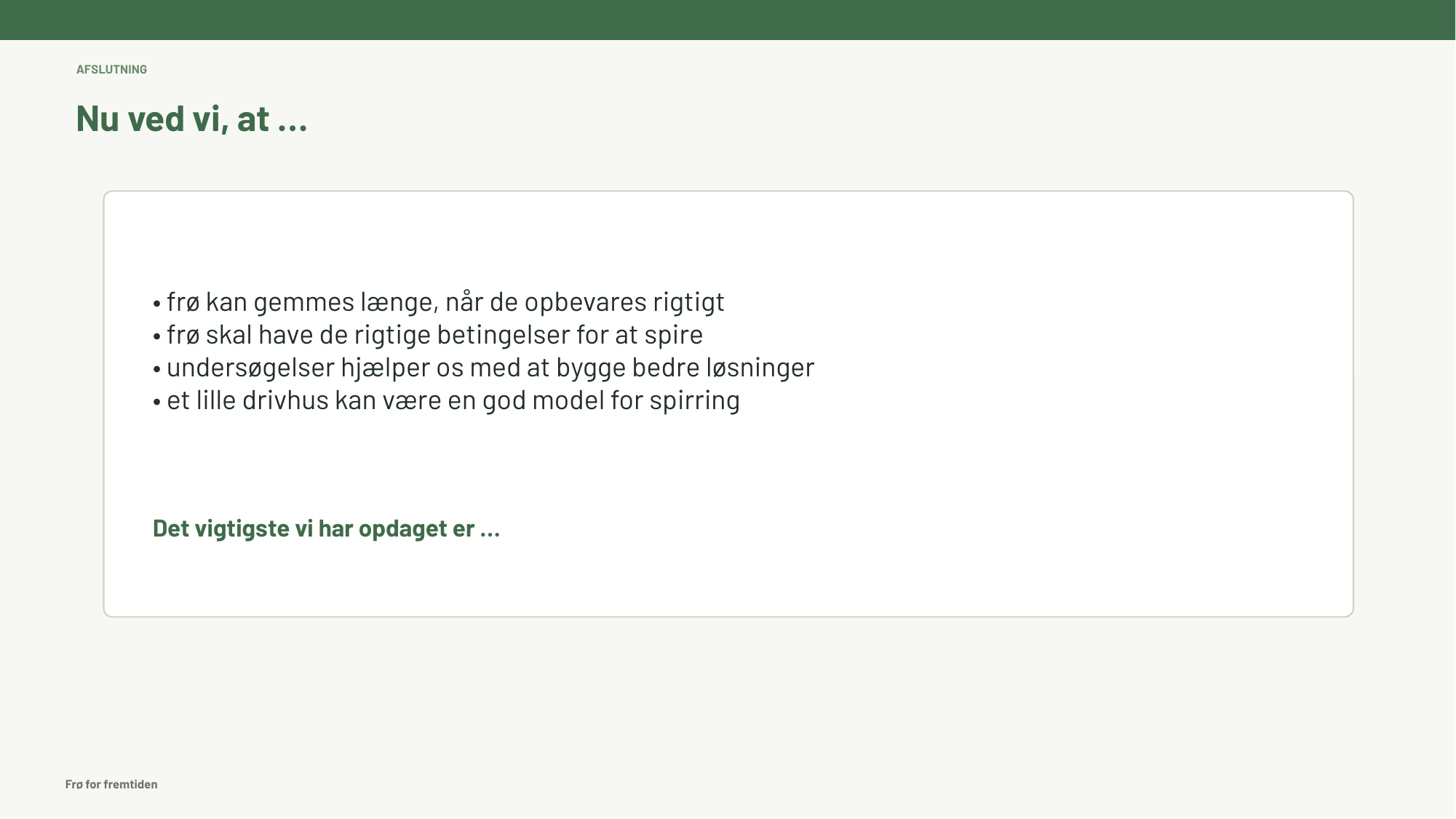

AFSLUTNING
Nu ved vi, at …

• frø kan gemmes længe, når de opbevares rigtigt
• frø skal have de rigtige betingelser for at spire
• undersøgelser hjælper os med at bygge bedre løsninger
• et lille drivhus kan være en god model for spirring
Det vigtigste vi har opdaget er …